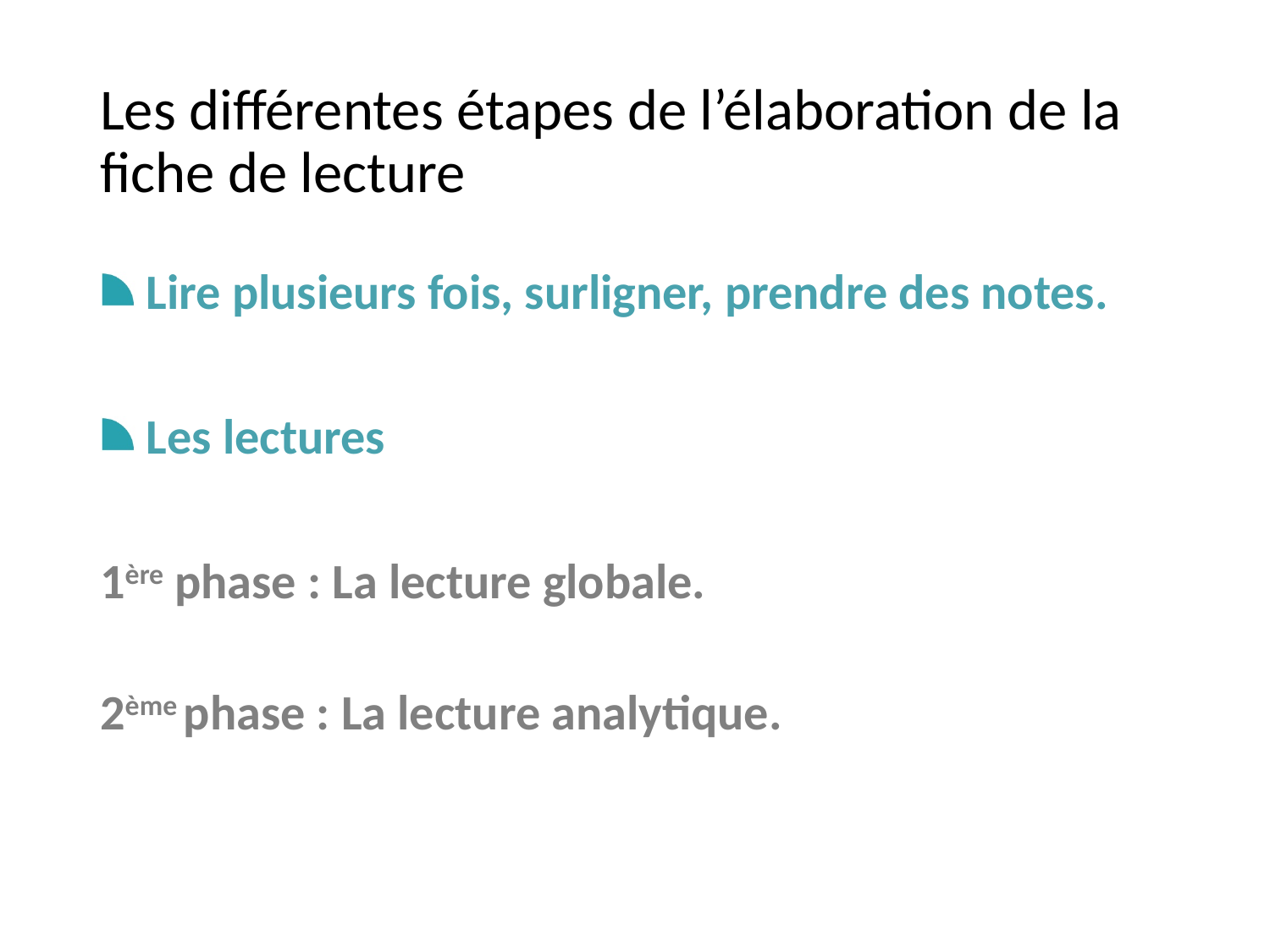

# Les différentes étapes de l’élaboration de la fiche de lecture
 Lire plusieurs fois, surligner, prendre des notes.

 Les lectures

1ère phase : La lecture globale.

2ème phase : La lecture analytique.